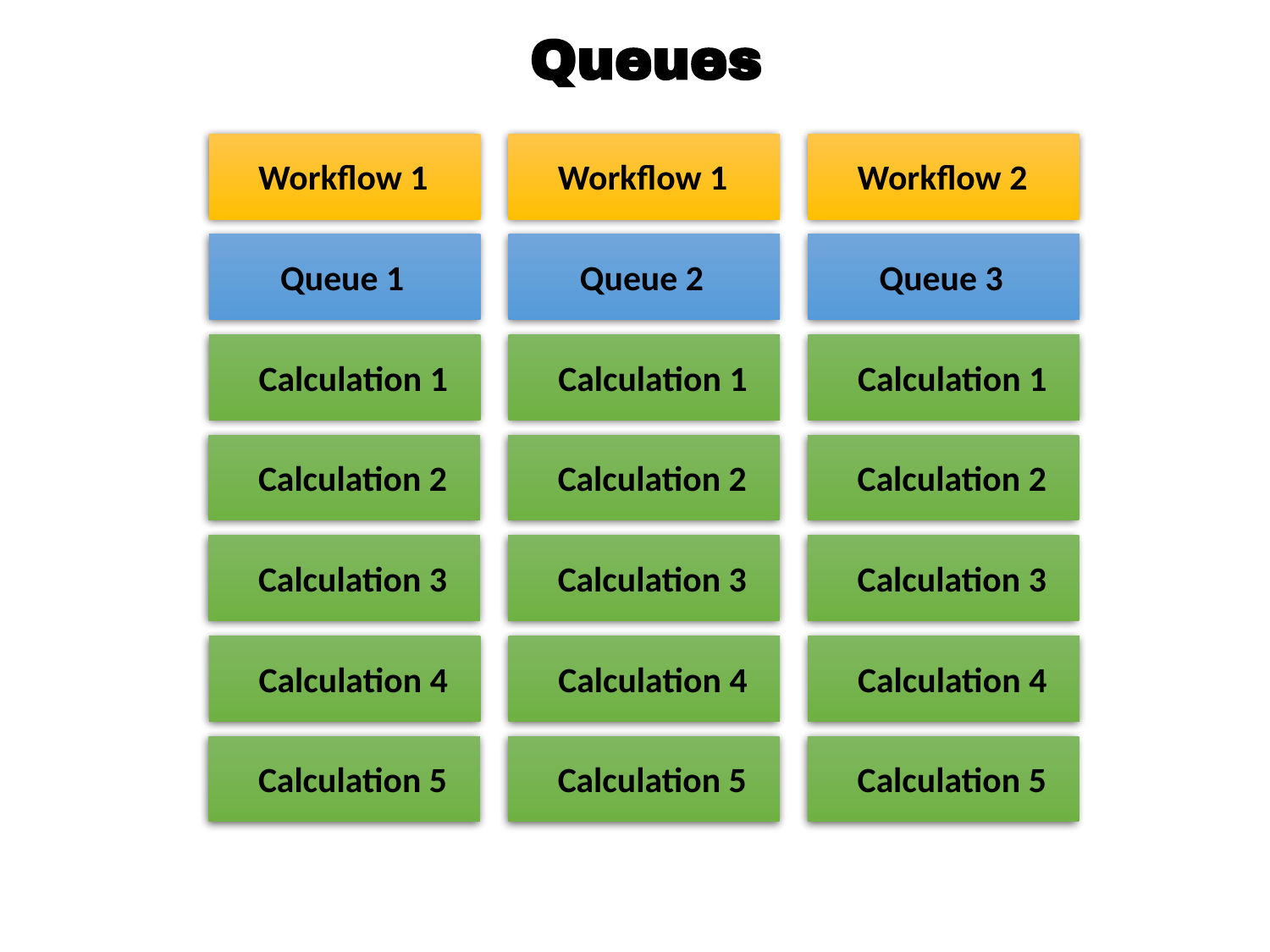

Queues

Workflow 1
Workflow 1
Workflow 2

Queue 1
Queue 2
Queue 3

Calculation 1
Calculation 1
Calculation 1

Calculation 2
Calculation 2
Calculation 2

Calculation 3
Calculation 3
Calculation 3

Calculation 4
Calculation 4
Calculation 4

Calculation 5
Calculation 5
Calculation 5